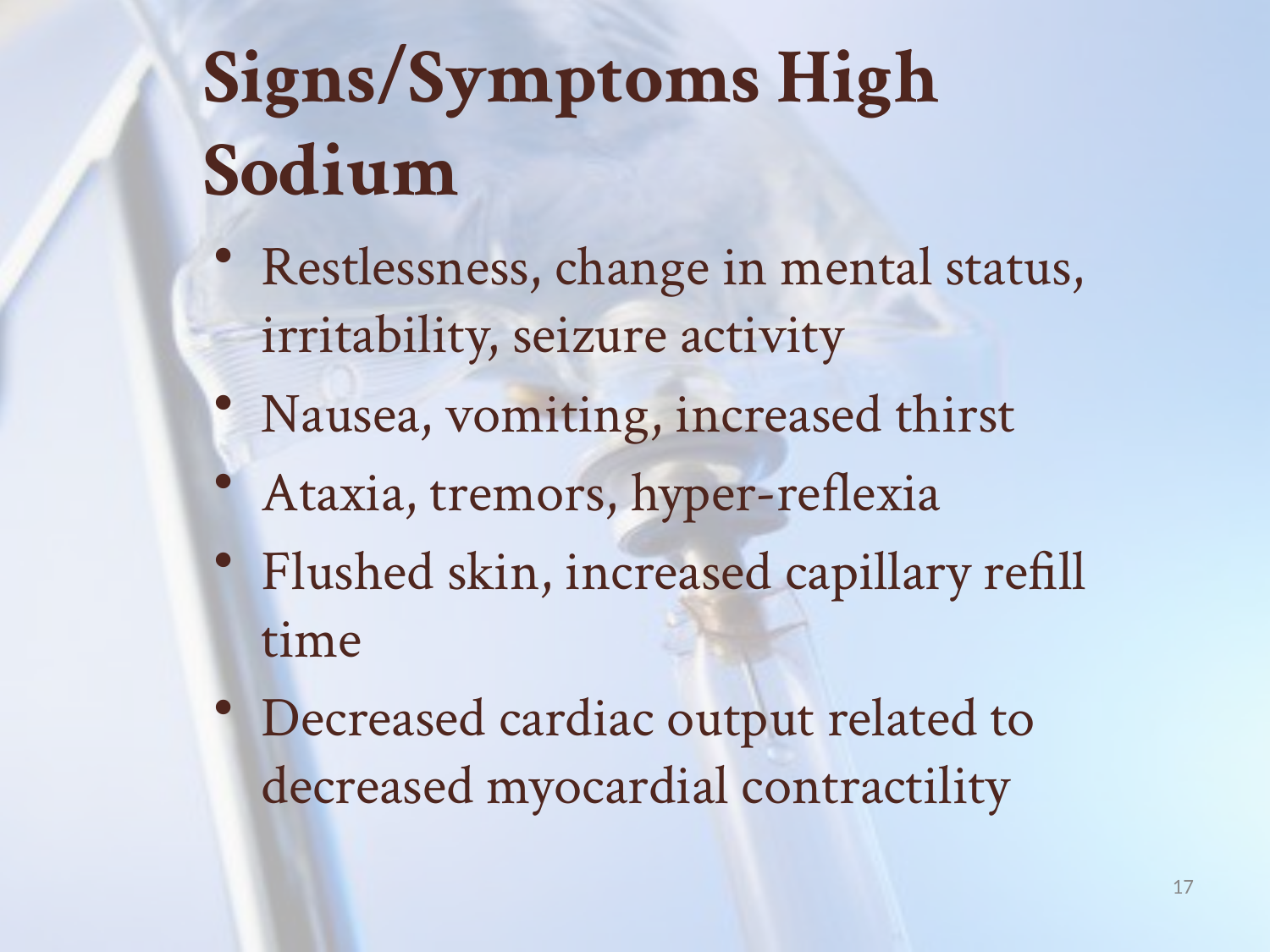

# Signs/Symptoms High Sodium
Restlessness, change in mental status, irritability, seizure activity
Nausea, vomiting, increased thirst
Ataxia, tremors, hyper-reflexia
Flushed skin, increased capillary refill time
Decreased cardiac output related to decreased myocardial contractility
17